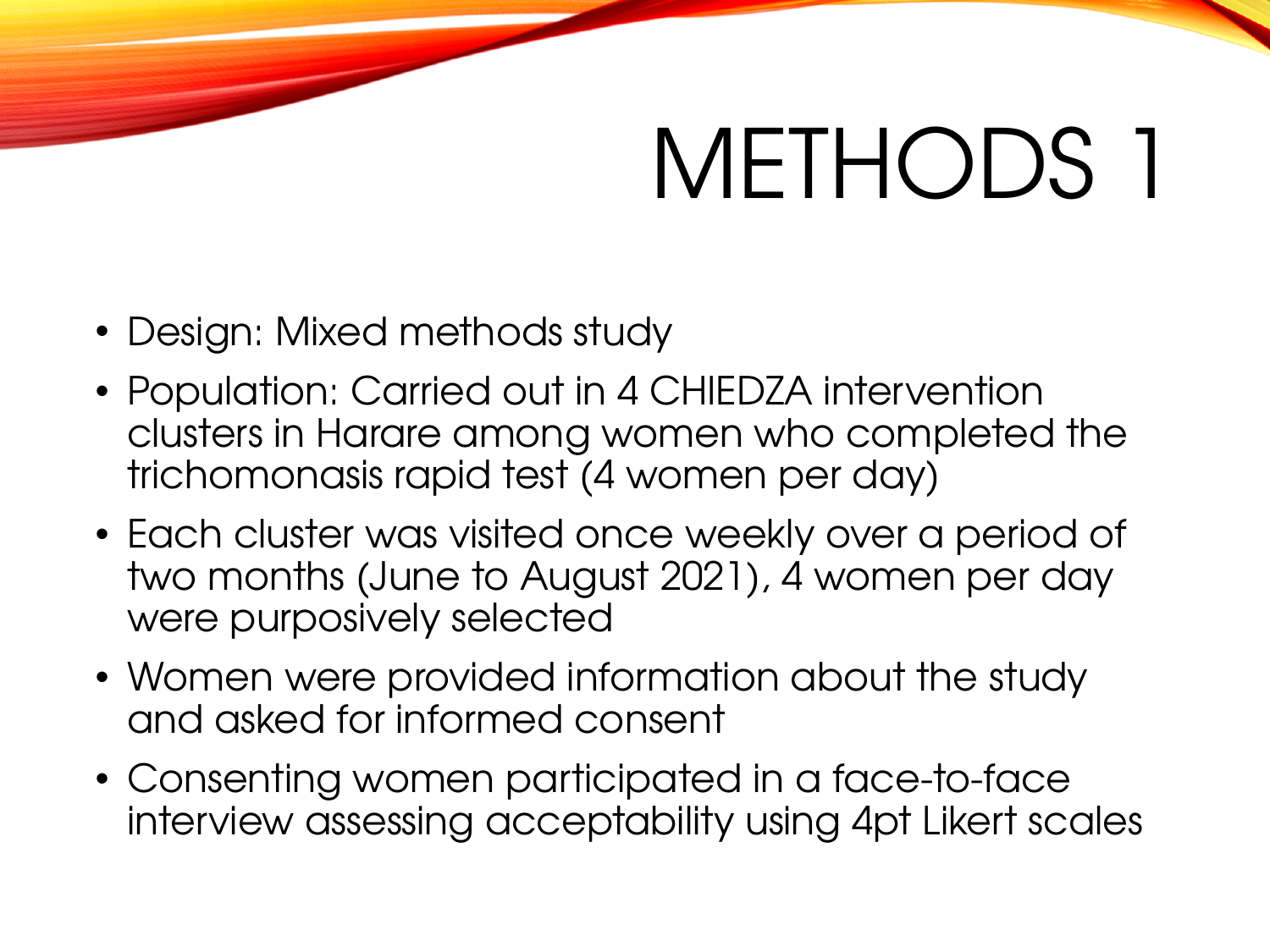

Methods 1
Design: Mixed methods study
Population: Carried out in 4 CHIEDZA intervention clusters in Harare among women who completed the trichomonasis rapid test (4 women per day)
Each cluster was visited once weekly over a period of two months (June to August 2021), 4 women per day were purposively selected
Women were provided information about the study and asked for informed consent
Consenting women participated in a face-to-face interview assessing acceptability using 4pt Likert scales